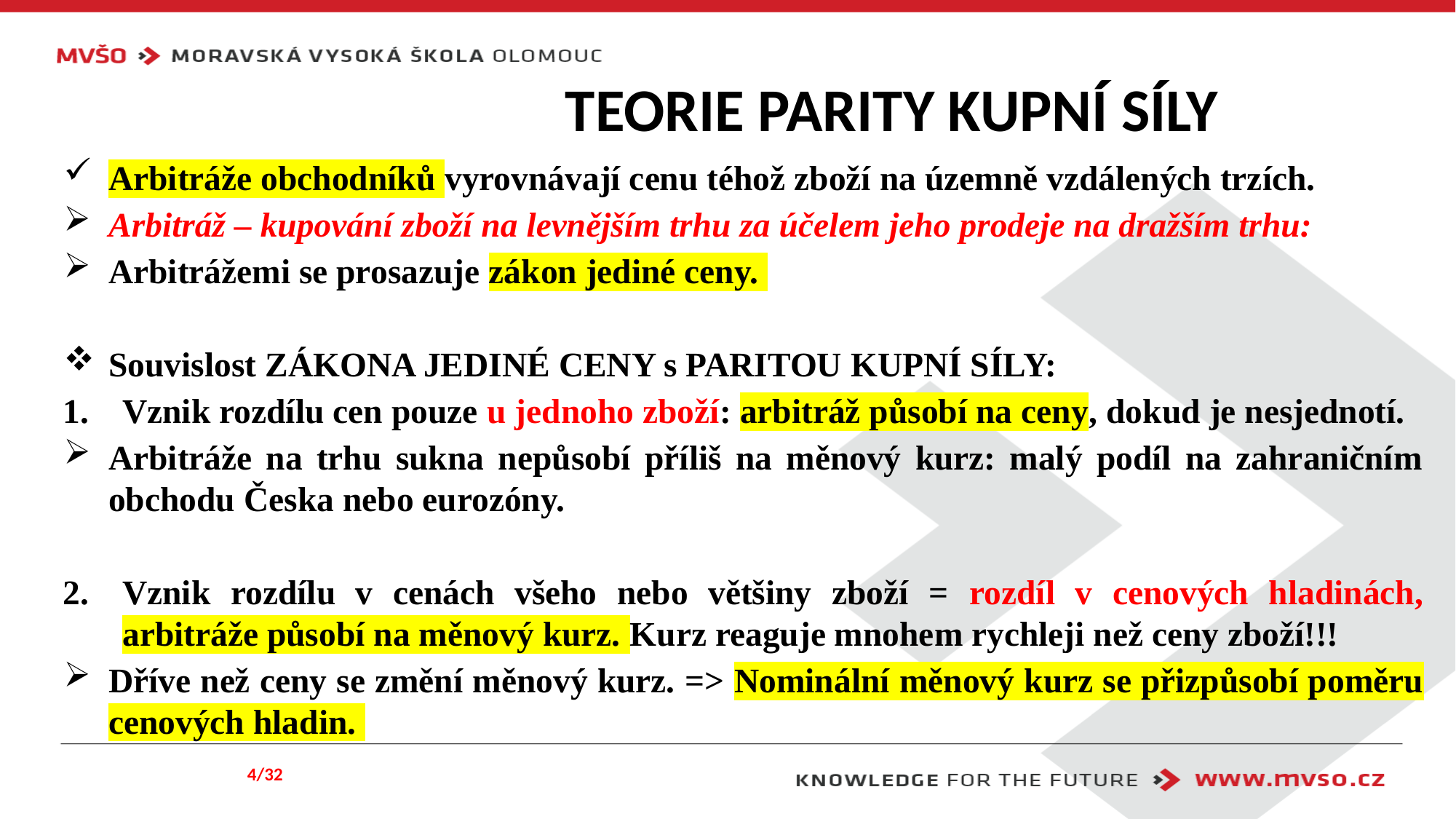

# TEORIE PARITY KUPNÍ SÍLY
Arbitráže obchodníků vyrovnávají cenu téhož zboží na územně vzdálených trzích.
Arbitráž – kupování zboží na levnějším trhu za účelem jeho prodeje na dražším trhu:
Arbitrážemi se prosazuje zákon jediné ceny.

Souvislost ZÁKONA JEDINÉ CENY s PARITOU KUPNÍ SÍLY:
Vznik rozdílu cen pouze u jednoho zboží: arbitráž působí na ceny, dokud je nesjednotí.
Arbitráže na trhu sukna nepůsobí příliš na měnový kurz: malý podíl na zahraničním obchodu Česka nebo eurozóny.

Vznik rozdílu v cenách všeho nebo většiny zboží = rozdíl v cenových hladinách, arbitráže působí na měnový kurz. Kurz reaguje mnohem rychleji než ceny zboží!!!
Dříve než ceny se změní měnový kurz. => Nominální měnový kurz se přizpůsobí poměru cenových hladin.

4/32